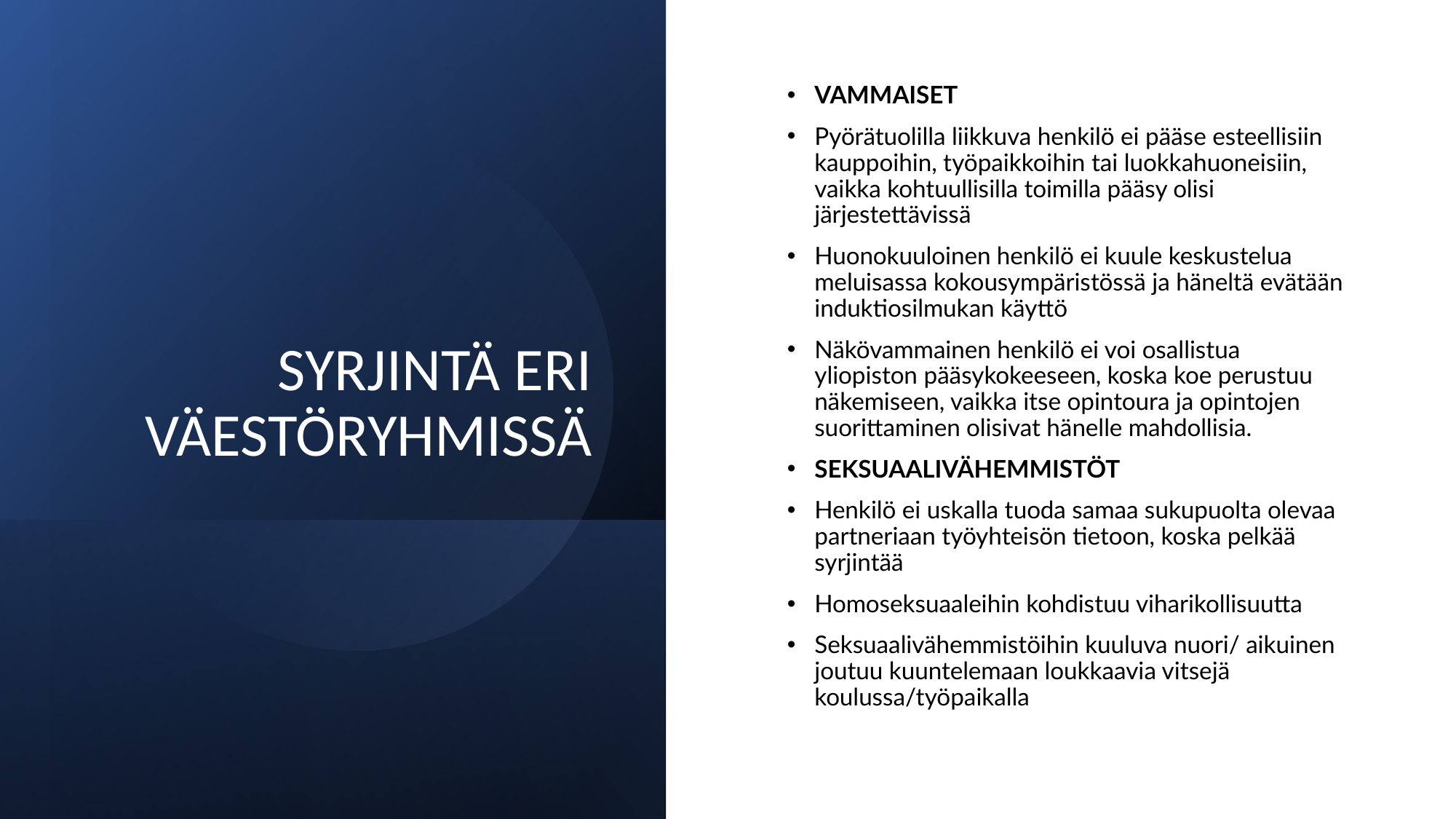

# SYRJINTÄ ERI VÄESTÖRYHMISSÄ

VAMMAISET
Pyörätuolilla liikkuva henkilö ei pääse esteellisiin kauppoihin, työpaikkoihin tai luokkahuoneisiin, vaikka kohtuullisilla toimilla pääsy olisi järjestettävissä
Huonokuuloinen henkilö ei kuule keskustelua meluisassa kokousympäristössä ja häneltä evätään induktiosilmukan käyttö
Näkövammainen henkilö ei voi osallistua yliopiston pääsykokeeseen, koska koe perustuu näkemiseen, vaikka itse opintoura ja opintojen suorittaminen olisivat hänelle mahdollisia.
SEKSUAALIVÄHEMMISTÖT
Henkilö ei uskalla tuoda samaa sukupuolta olevaa partneriaan työyhteisön tietoon, koska pelkää syrjintää
Homoseksuaaleihin kohdistuu viharikollisuutta
Seksuaalivähemmistöihin kuuluva nuori/ aikuinen joutuu kuuntelemaan loukkaavia vitsejä koulussa/työpaikalla